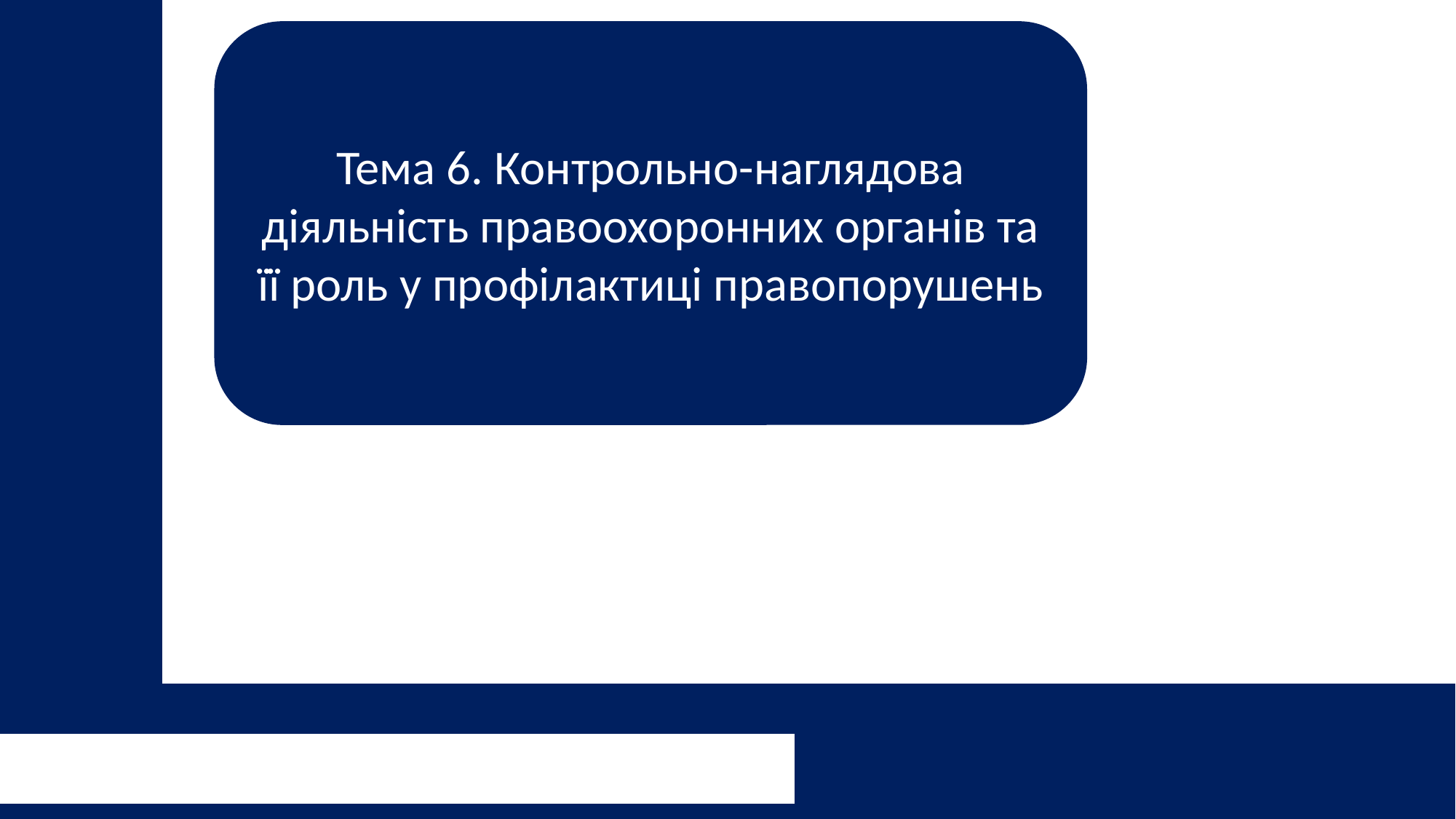

Тема 6. Контрольно-наглядова діяльність правоохоронних органів та її роль у профілактиці правопорушень